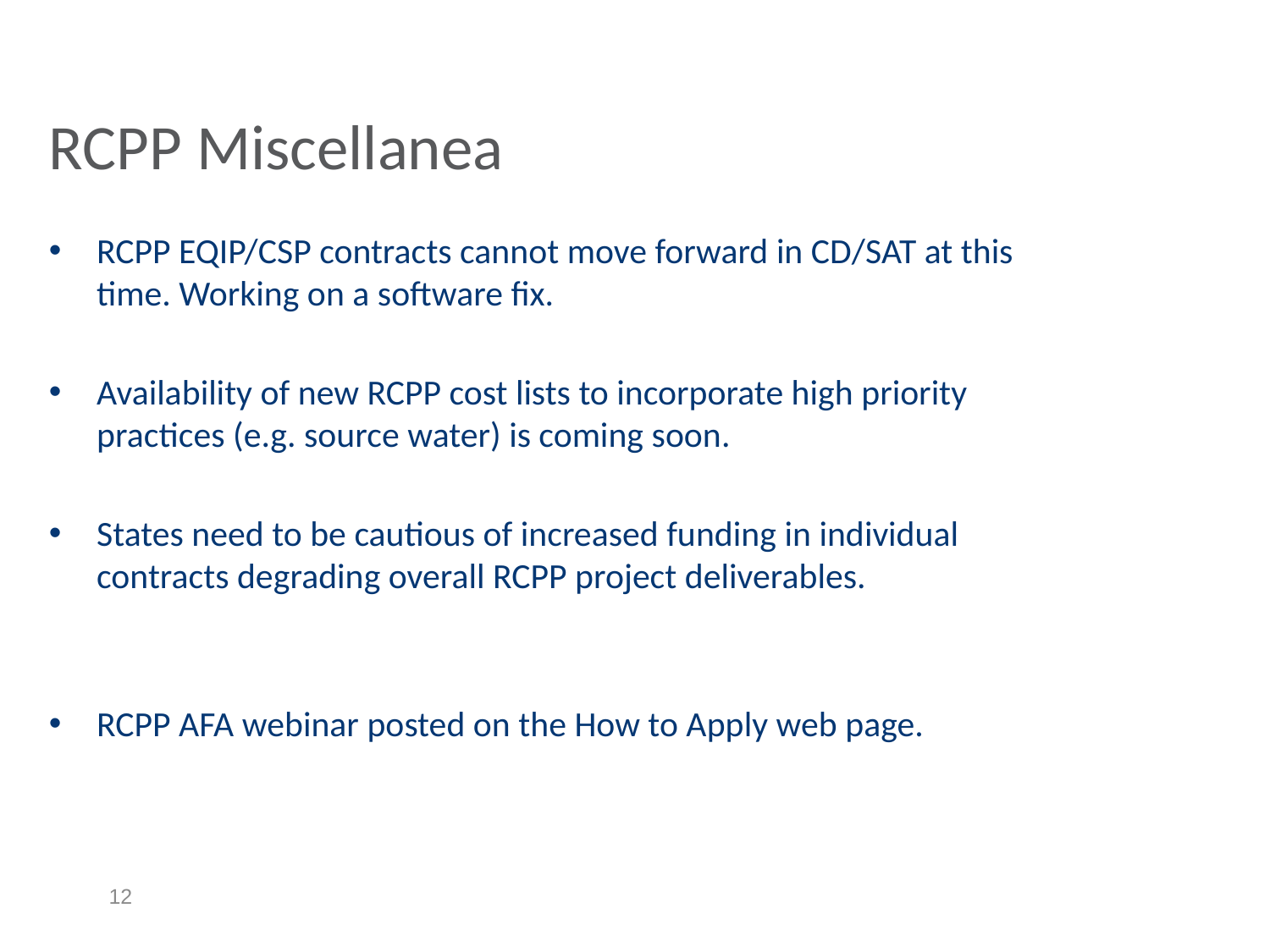

# RCPP Miscellanea
RCPP EQIP/CSP contracts cannot move forward in CD/SAT at this time. Working on a software fix.

Availability of new RCPP cost lists to incorporate high priority practices (e.g. source water) is coming soon.

States need to be cautious of increased funding in individual contracts degrading overall RCPP project deliverables.

RCPP AFA webinar posted on the How to Apply web page.
12